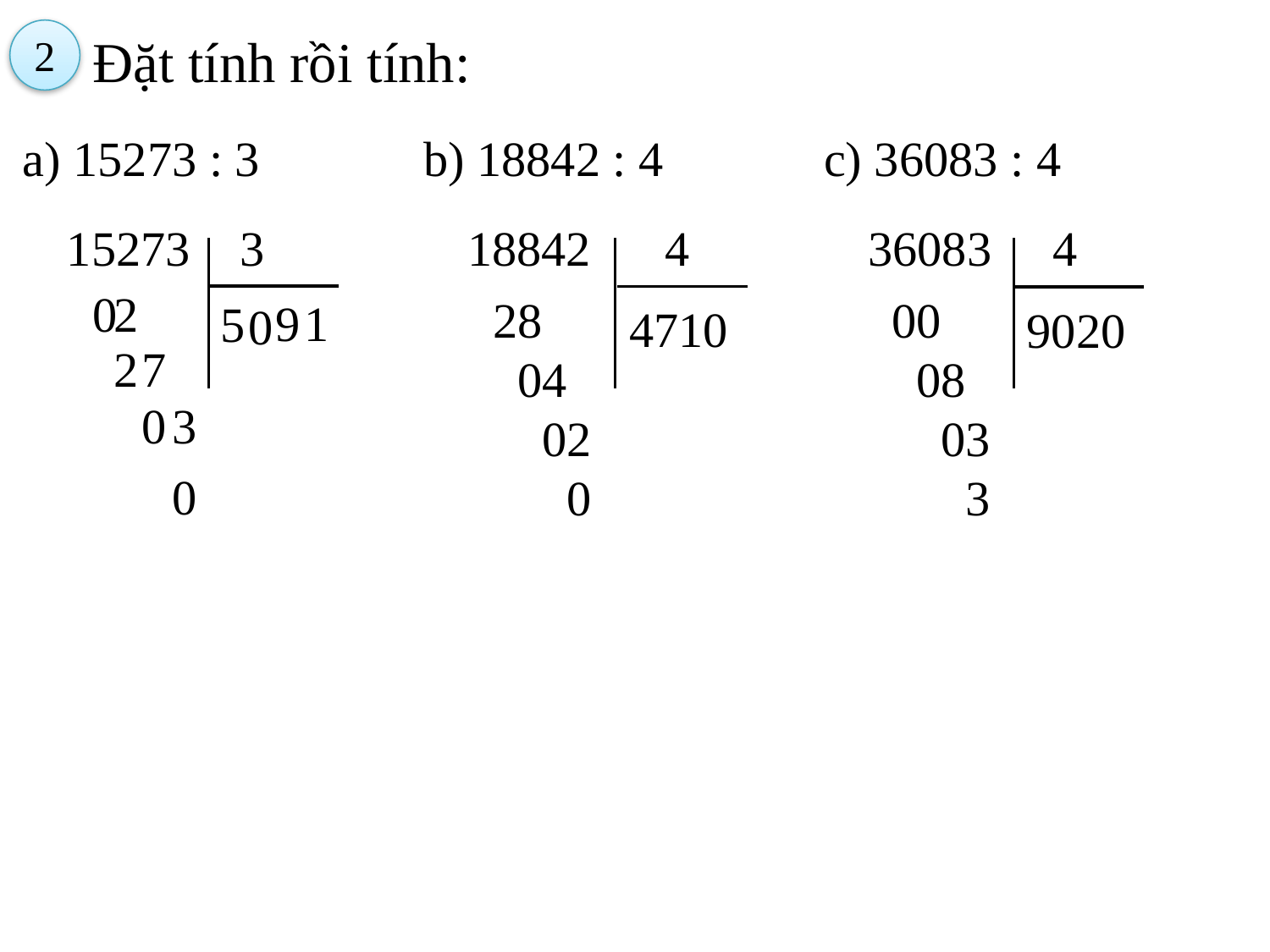

2
Đặt tính rồi tính:
| a) 15273 : 3 | b) 18842 : 4 | c) 36083 : 4 |
| --- | --- | --- |
| 15273 3 | 18842 4 | 36083 4 |
| --- | --- | --- |
0
2
 28
   04
     02
       0
 00
   08
     03
       3
9
1
5
0
4710
9020
7
2
0
3
0